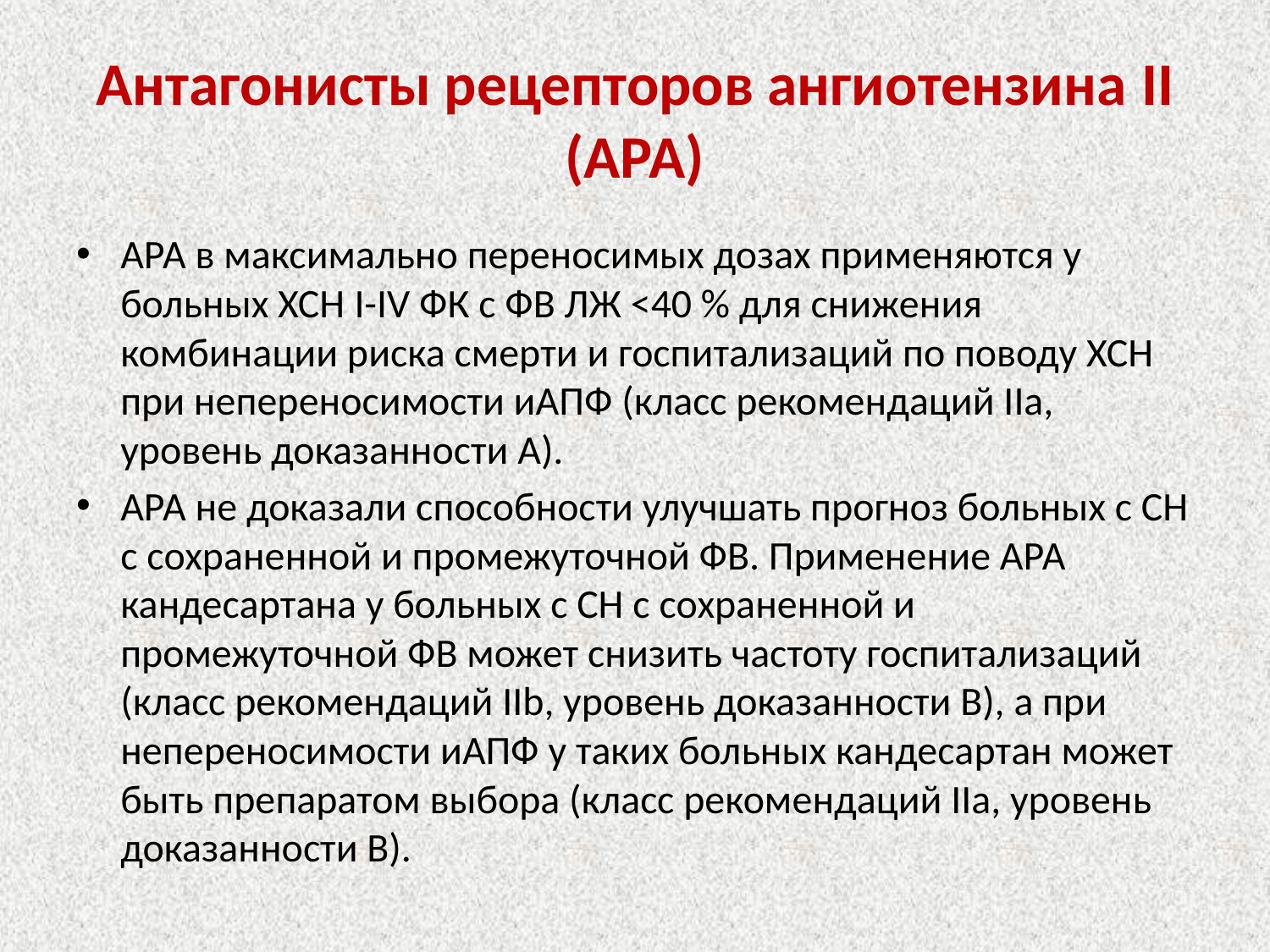

# Антагонисты рецепторов ангиотензина II (АРА)
АРА в максимально переносимых дозах применяются у больных ХСН I-IV ФК c ФВ ЛЖ <40 % для снижения комбинации риска смерти и госпитализаций по поводу ХСН при непереносимости иАПФ (класс рекомендаций IIa, уровень доказанности A).
АРА не доказали способности улучшать прогноз больных с СН с сохраненной и промежуточной ФВ. Применение АРА кандесартана у больных с СН с сохраненной и промежуточной ФВ может снизить частоту госпитализаций (класс рекомендаций IIb, уровень доказанности В), а при непереносимости иАПФ у таких больных кандесартан может быть препаратом выбора (класс рекомендаций IIa, уровень доказанности В).